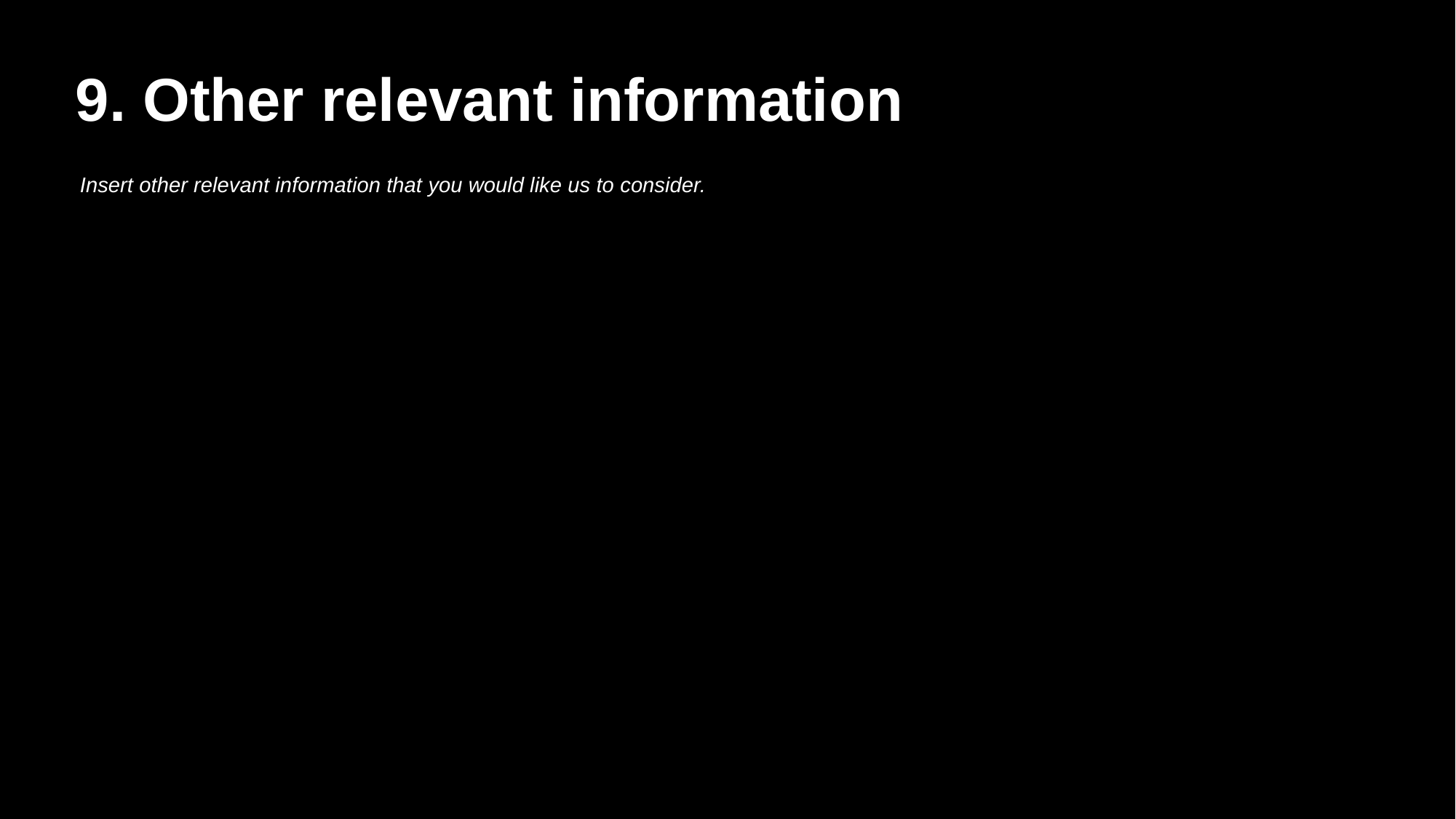

9. Other relevant information
Insert other relevant information that you would like us to consider.